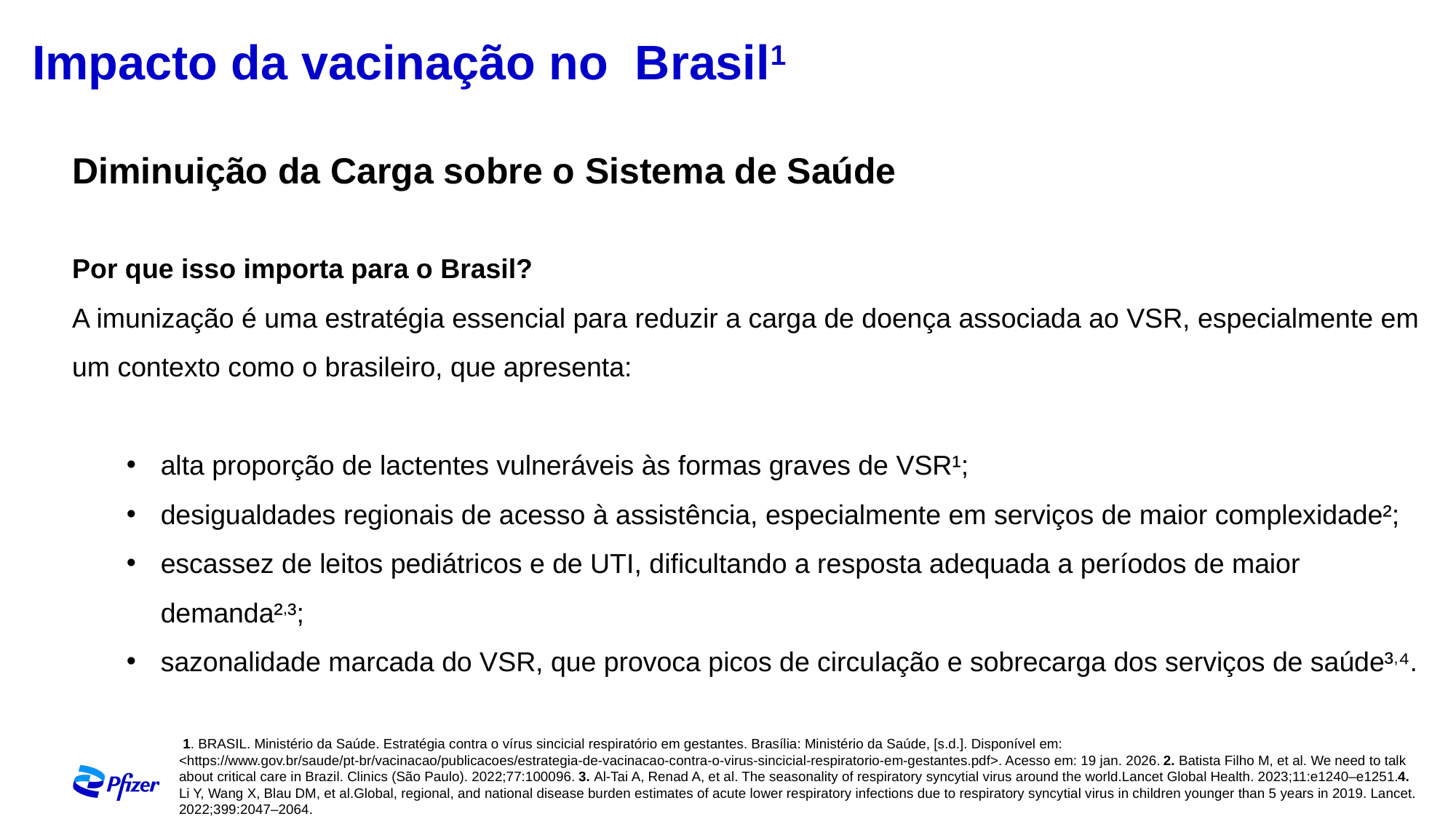

Impacto da vacinação no  Brasil1
Diminuição da Carga sobre o Sistema de Saúde

Por que isso importa para o Brasil?
A imunização é uma estratégia essencial para reduzir a carga de doença associada ao VSR, especialmente em um contexto como o brasileiro, que apresenta:

alta proporção de lactentes vulneráveis às formas graves de VSR¹;
desigualdades regionais de acesso à assistência, especialmente em serviços de maior complexidade²;
escassez de leitos pediátricos e de UTI, dificultando a resposta adequada a períodos de maior demanda²,³;
sazonalidade marcada do VSR, que provoca picos de circulação e sobrecarga dos serviços de saúde³,⁴.
 1. BRASIL. Ministério da Saúde. Estratégia contra o vírus sincicial respiratório em gestantes. Brasília: Ministério da Saúde, [s.d.]. Disponível em: <https://www.gov.br/saude/pt-br/vacinacao/publicacoes/estrategia-de-vacinacao-contra-o-virus-sincicial-respiratorio-em-gestantes.pdf>. Acesso em: 19 jan. 2026. 2. Batista Filho M, et al. We need to talk about critical care in Brazil. Clinics (São Paulo). 2022;77:100096. 3. Al‑Tai A, Renad A, et al. The seasonality of respiratory syncytial virus around the world.Lancet Global Health. 2023;11:e1240–e1251.4. Li Y, Wang X, Blau DM, et al.Global, regional, and national disease burden estimates of acute lower respiratory infections due to respiratory syncytial virus in children younger than 5 years in 2019. Lancet. 2022;399:2047–2064.